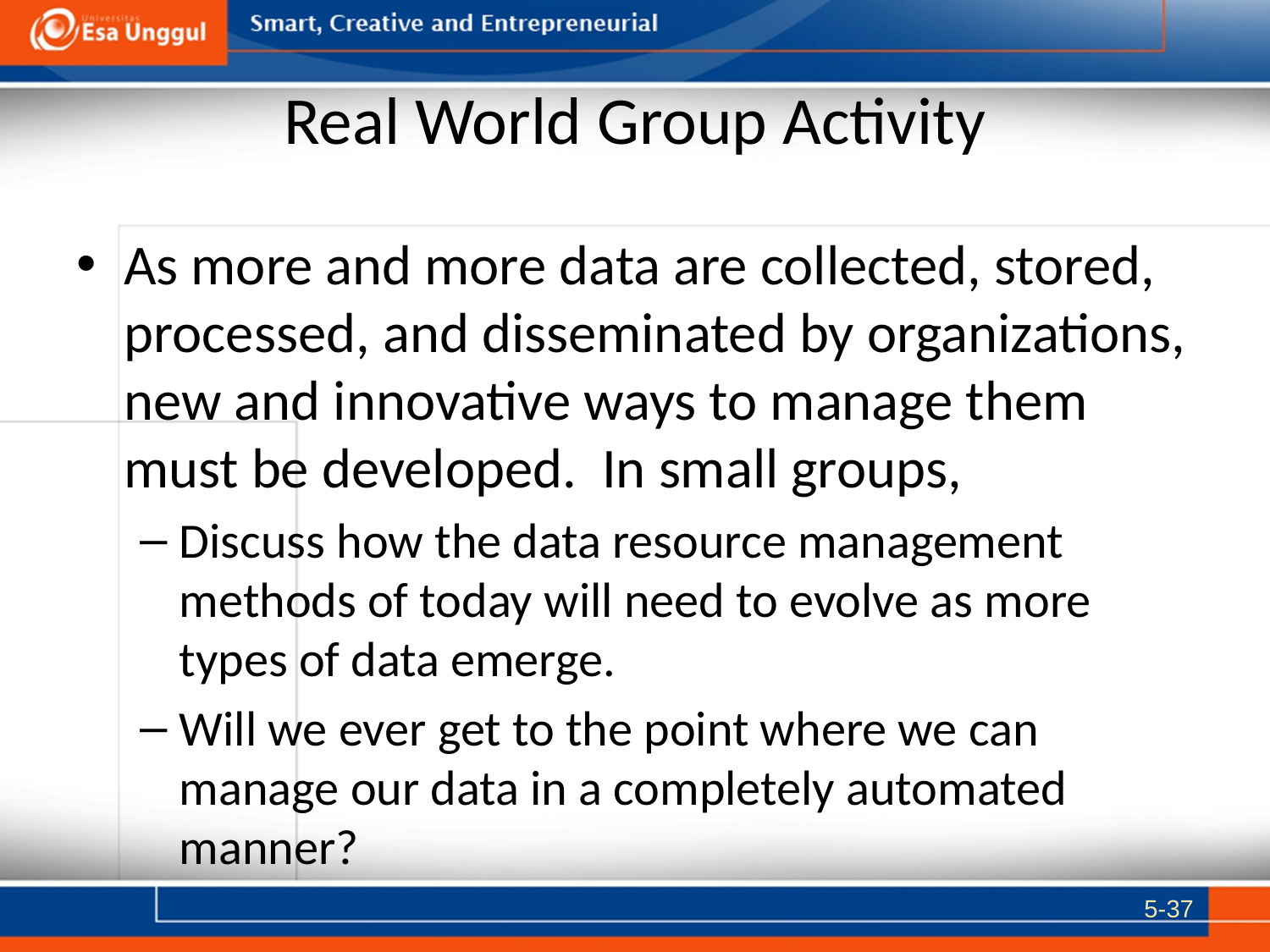

# Real World Group Activity
As more and more data are collected, stored, processed, and disseminated by organizations, new and innovative ways to manage them must be developed.  In small groups,
Discuss how the data resource management methods of today will need to evolve as more types of data emerge.
Will we ever get to the point where we can manage our data in a completely automated manner?
5-37